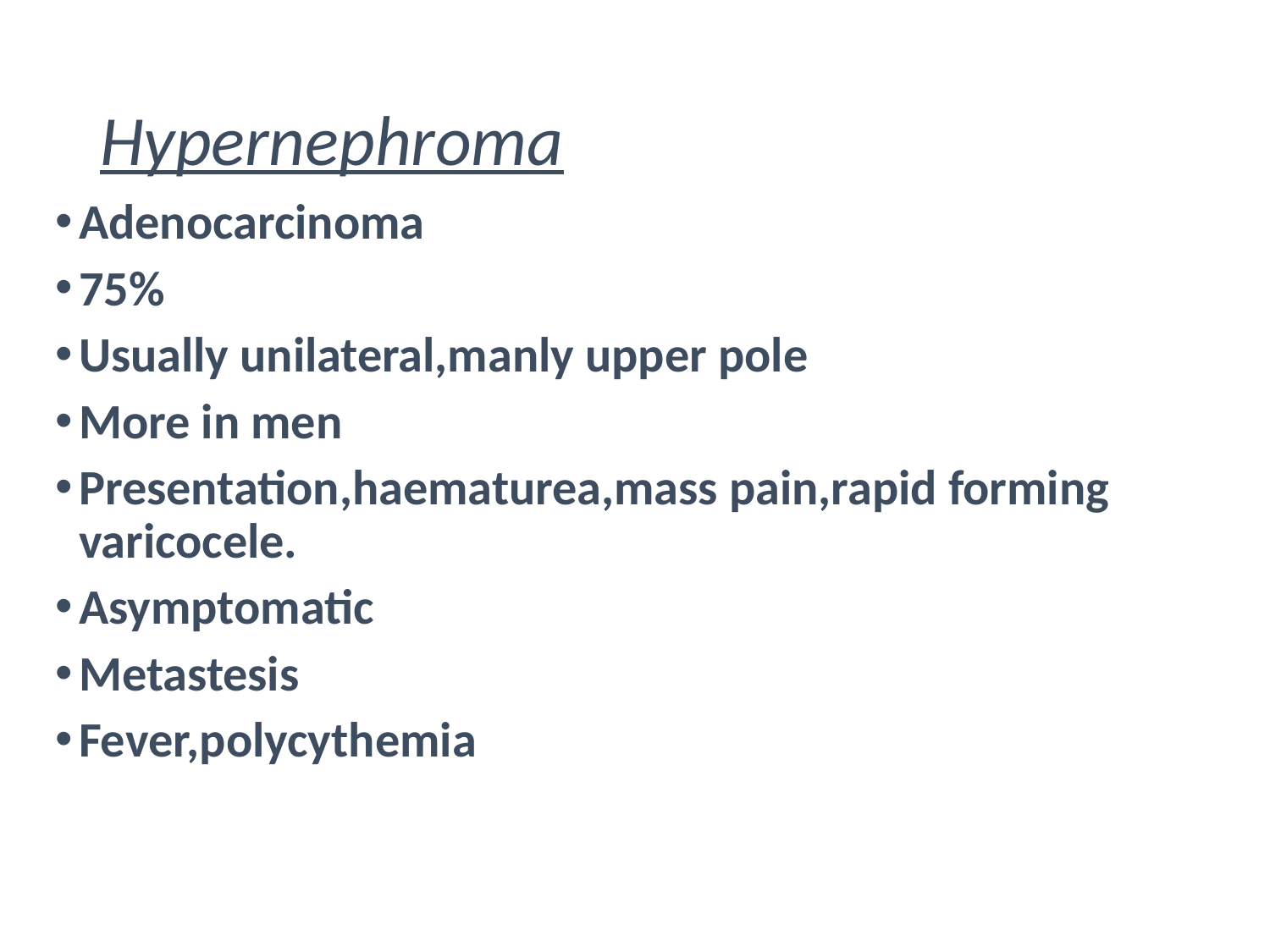

# Hypernephroma
Adenocarcinoma
75%
Usually unilateral,manly upper pole
More in men
Presentation,haematurea,mass pain,rapid forming varicocele.
Asymptomatic
Metastesis
Fever,polycythemia